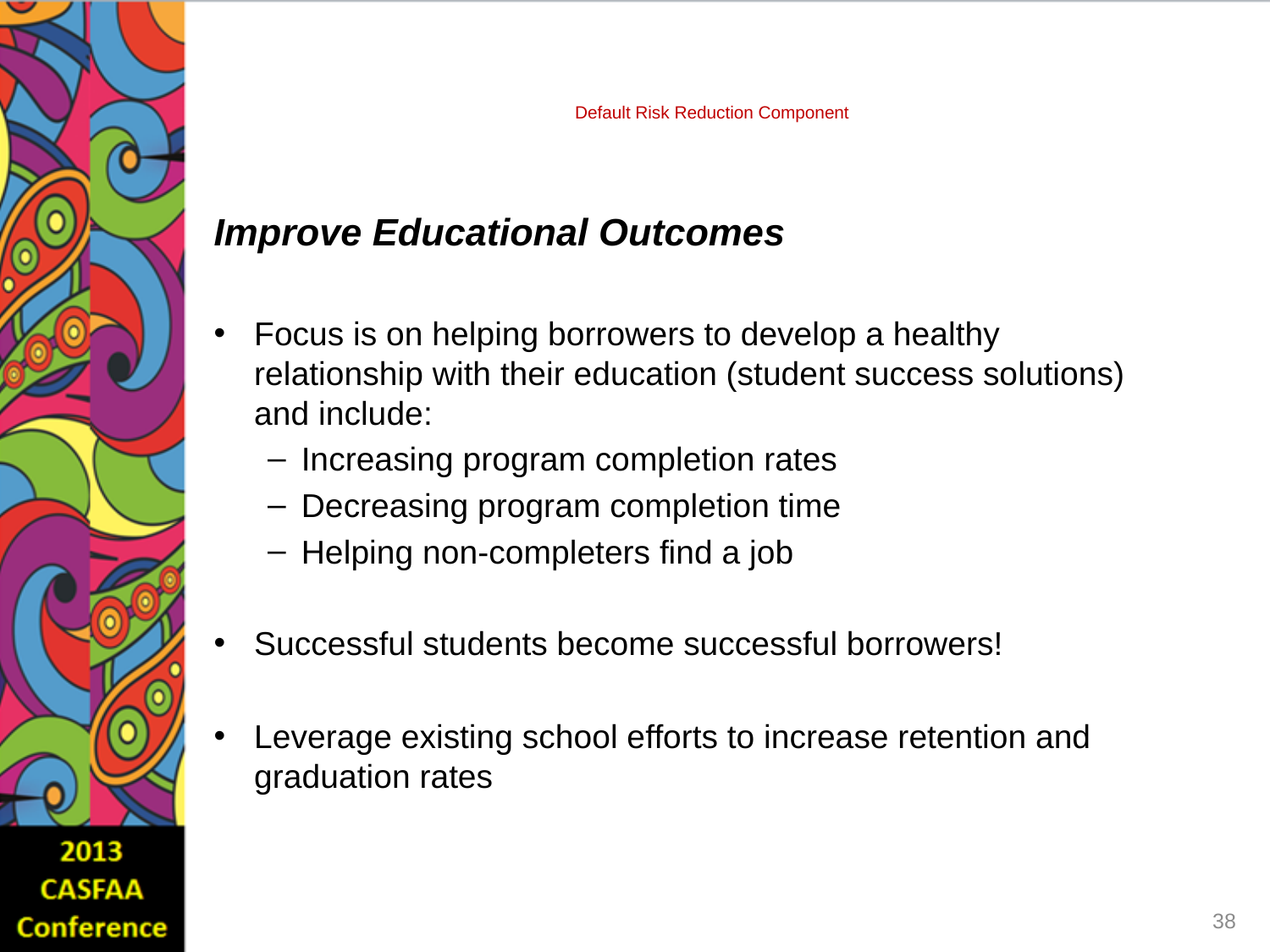

# Default Risk Reduction Component
Improve Educational Outcomes

Focus is on helping borrowers to develop a healthy relationship with their education (student success solutions) and include:
Increasing program completion rates
Decreasing program completion time
Helping non-completers find a job

Successful students become successful borrowers!

Leverage existing school efforts to increase retention and graduation rates

38